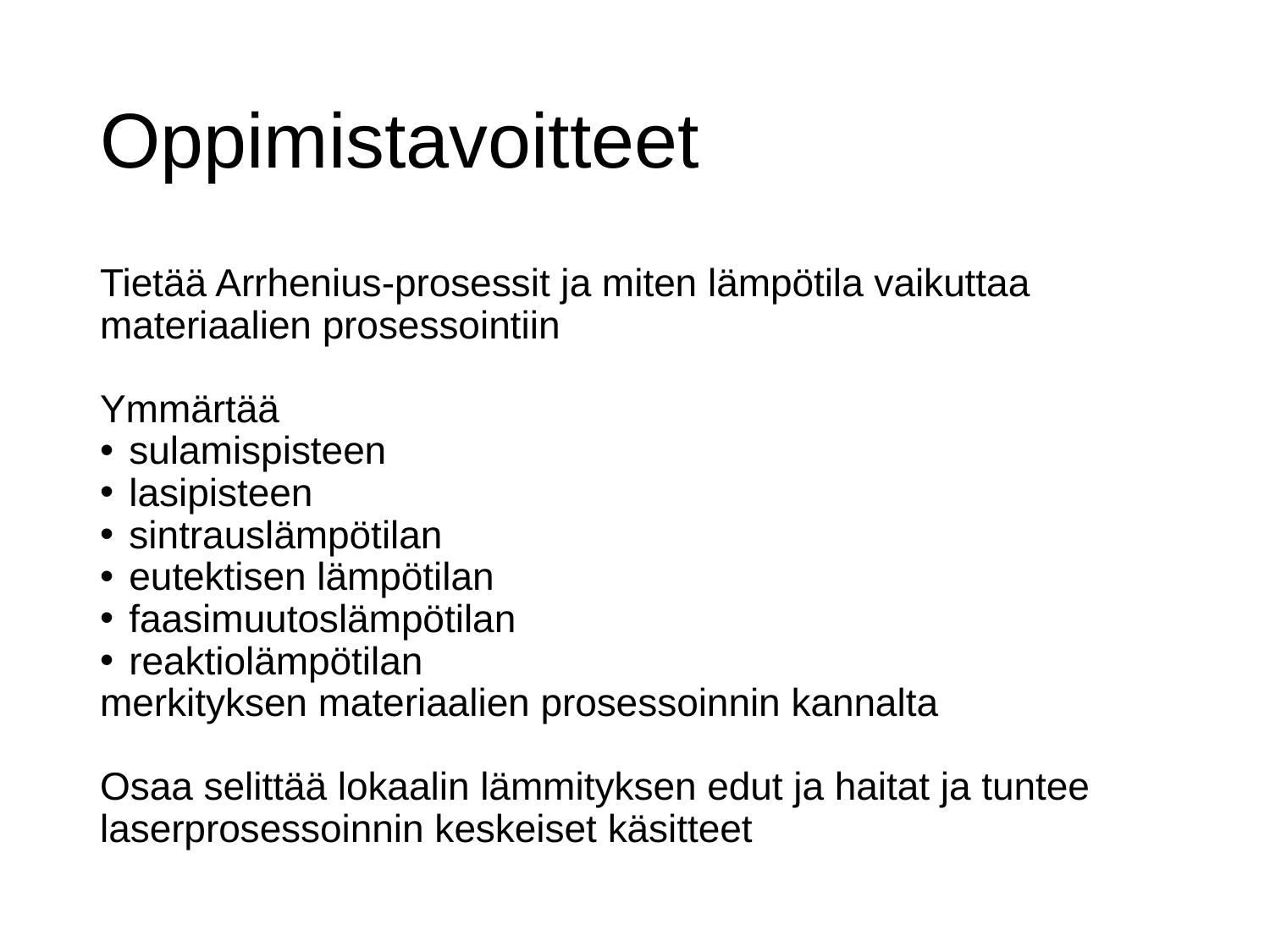

# Oppimistavoitteet
Tietää Arrhenius-prosessit ja miten lämpötila vaikuttaa materiaalien prosessointiin

Ymmärtää
sulamispisteen
lasipisteen
sintrauslämpötilan
eutektisen lämpötilan
faasimuutoslämpötilan
reaktiolämpötilan
merkityksen materiaalien prosessoinnin kannalta

Osaa selittää lokaalin lämmityksen edut ja haitat ja tuntee laserprosessoinnin keskeiset käsitteet